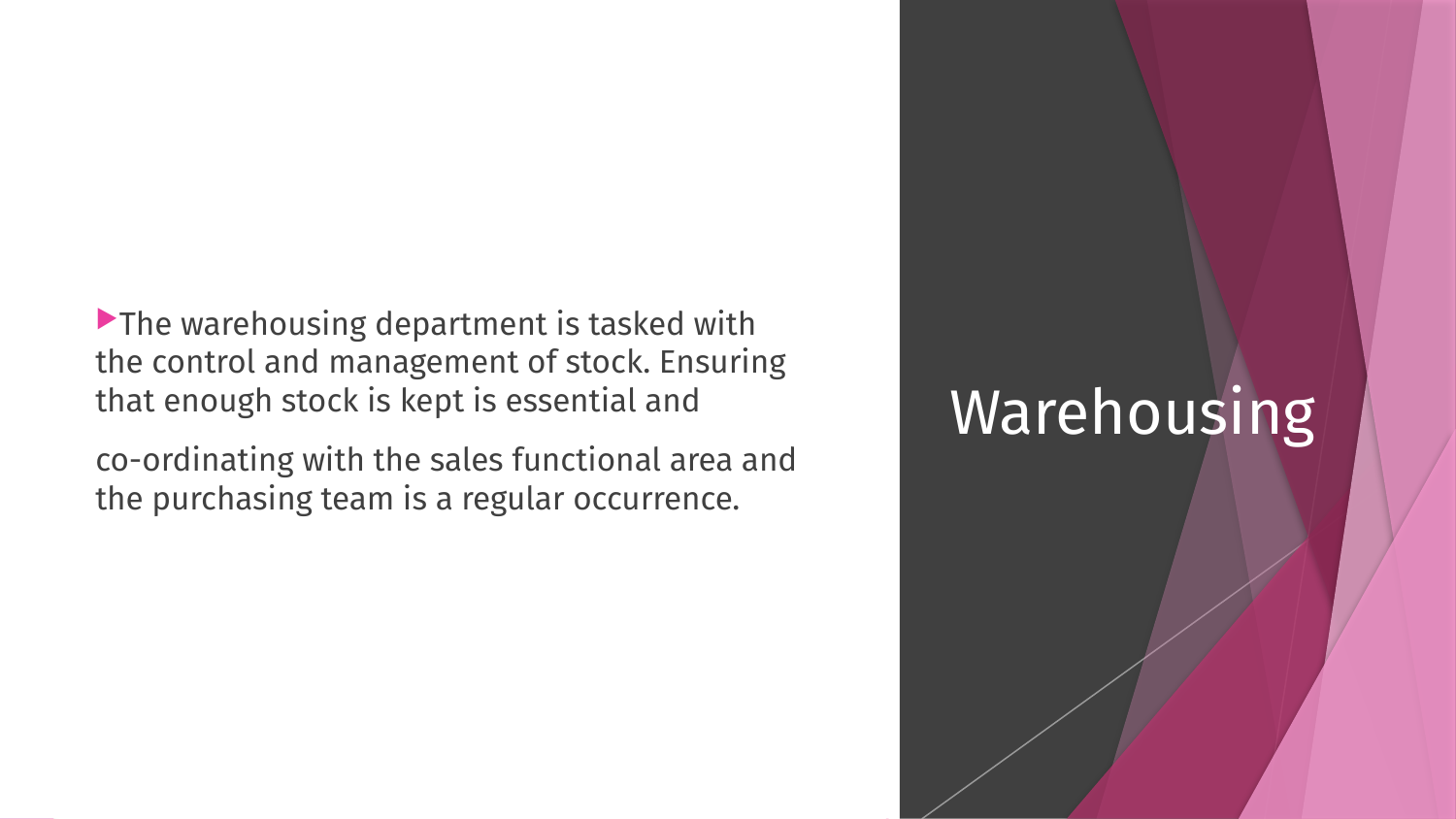

The warehousing department is tasked with the control and management of stock. Ensuring that enough stock is kept is essential and
co-ordinating with the sales functional area and the purchasing team is a regular occurrence.
# Warehousing